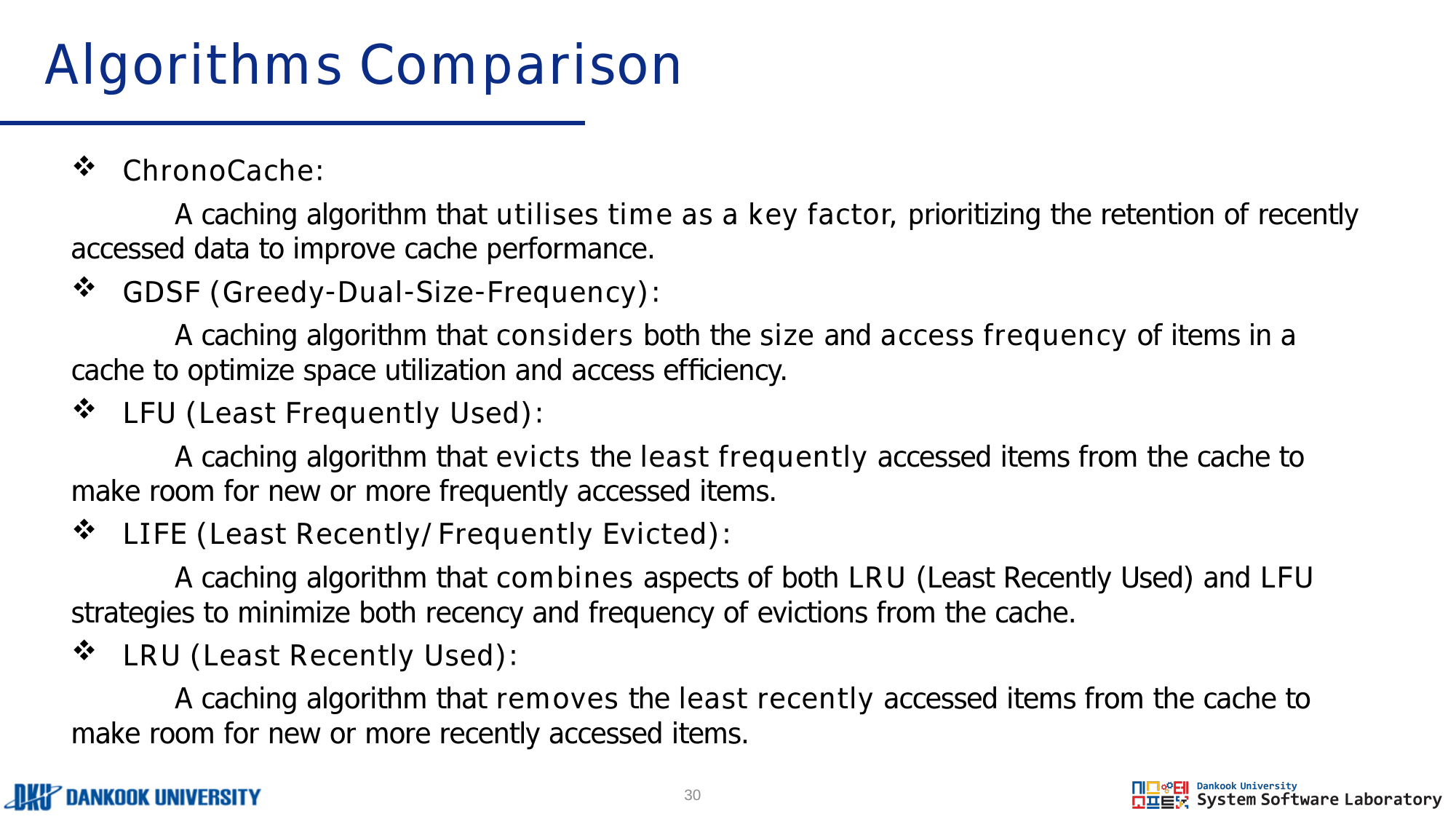

# Algorithms Comparison
ChronoCache:
	A caching algorithm that utilises time as a key factor, prioritizing the retention of recently accessed data to improve cache performance.
GDSF (Greedy-Dual-Size-Frequency):
	A caching algorithm that considers both the size and access frequency of items in a cache to optimize space utilization and access efficiency.
LFU (Least Frequently Used):
	A caching algorithm that evicts the least frequently accessed items from the cache to make room for new or more frequently accessed items.
LIFE (Least Recently/Frequently Evicted):
	A caching algorithm that combines aspects of both LRU (Least Recently Used) and LFU strategies to minimize both recency and frequency of evictions from the cache.
LRU (Least Recently Used):
	A caching algorithm that removes the least recently accessed items from the cache to make room for new or more recently accessed items.

30